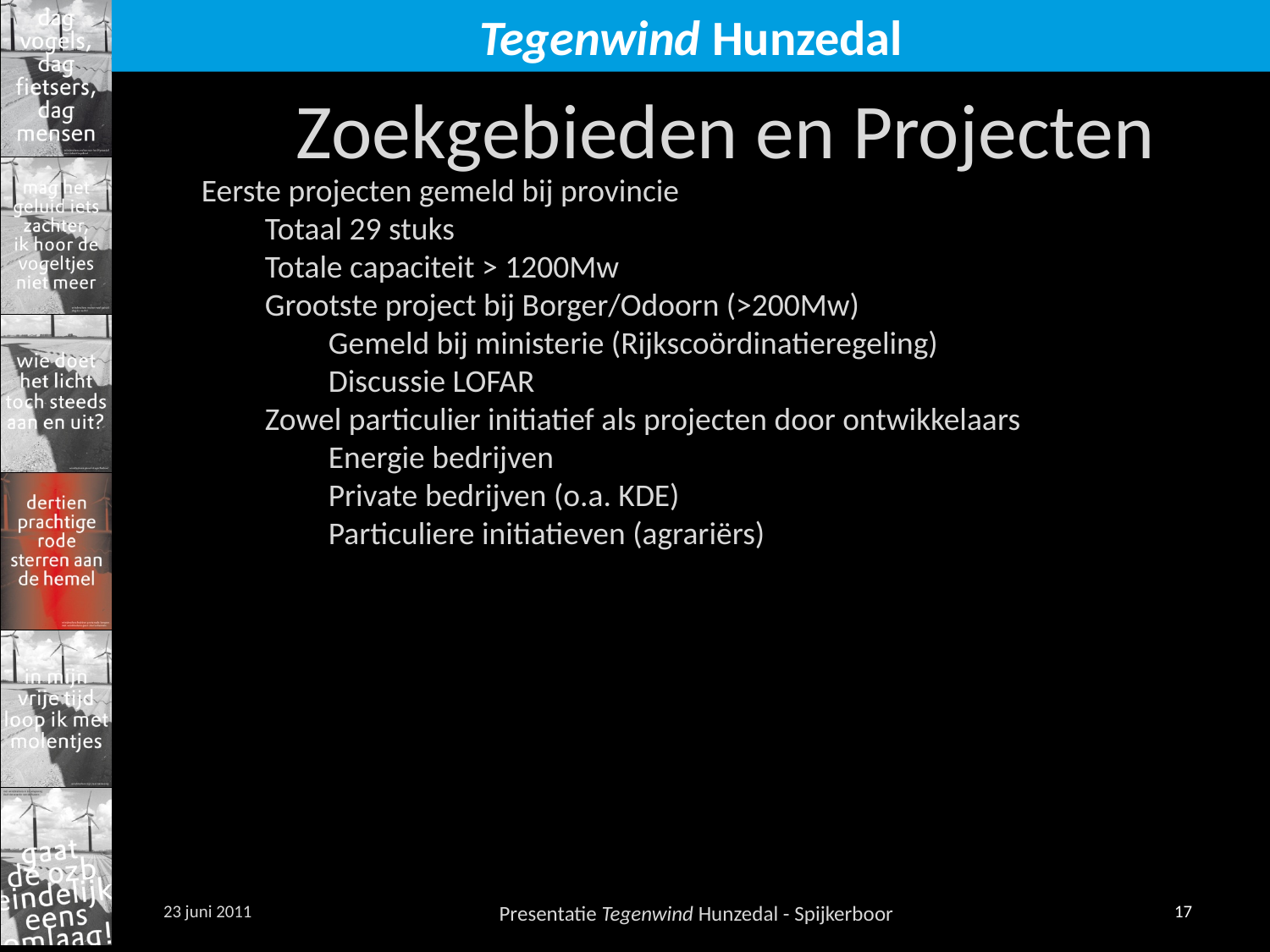

Zoekgebieden en Projecten
Eerste projecten gemeld bij provincie
Totaal 29 stuks
Totale capaciteit > 1200Mw
Grootste project bij Borger/Odoorn (>200Mw)
Gemeld bij ministerie (Rijkscoördinatieregeling)
Discussie LOFAR
Zowel particulier initiatief als projecten door ontwikkelaars
Energie bedrijven
Private bedrijven (o.a. KDE)
Particuliere initiatieven (agrariërs)